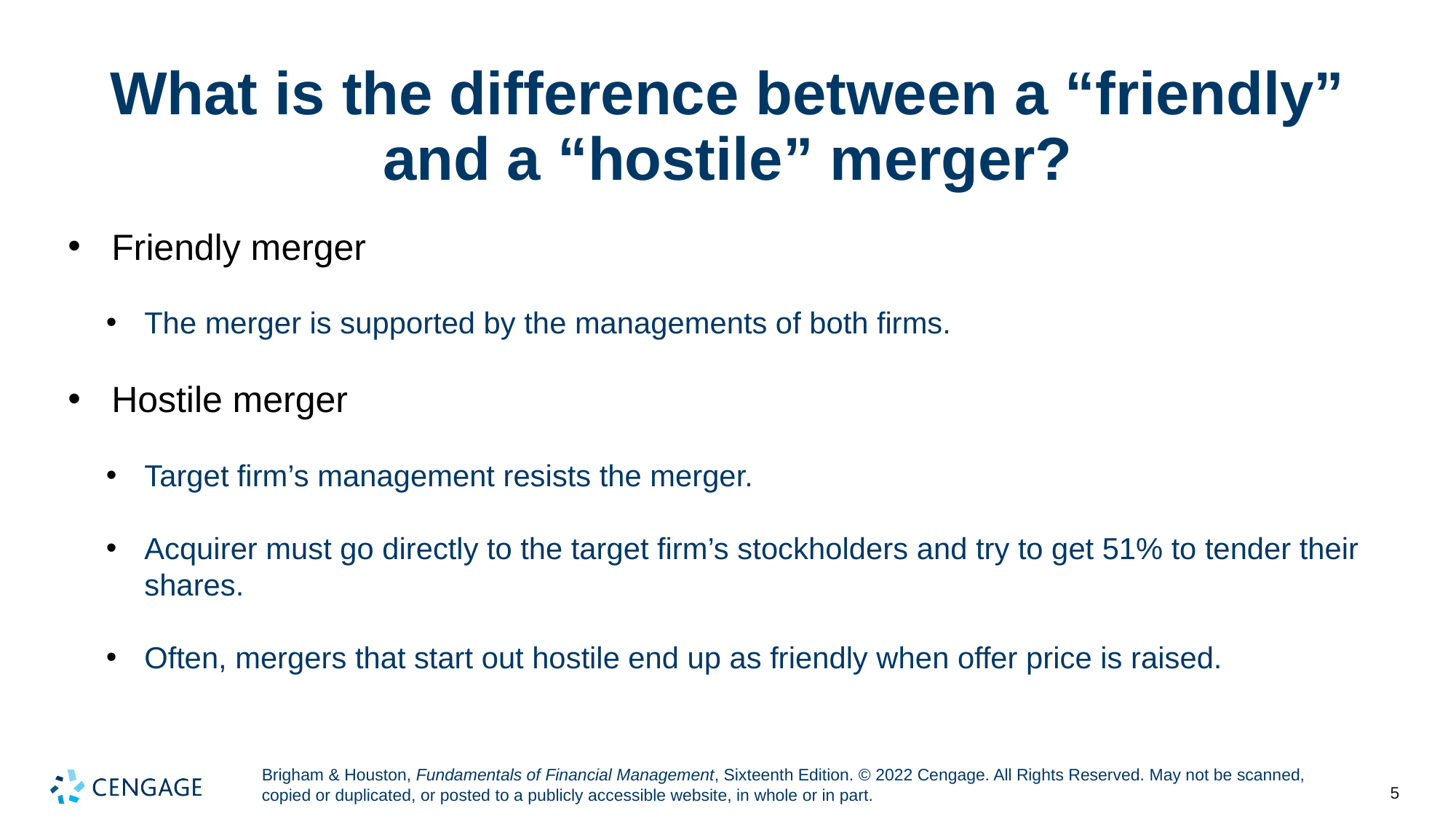

# What is the difference between a “friendly” and a “hostile” merger?
Friendly merger
The merger is supported by the managements of both firms.
Hostile merger
Target firm’s management resists the merger.
Acquirer must go directly to the target firm’s stockholders and try to get 51% to tender their shares.
Often, mergers that start out hostile end up as friendly when offer price is raised.